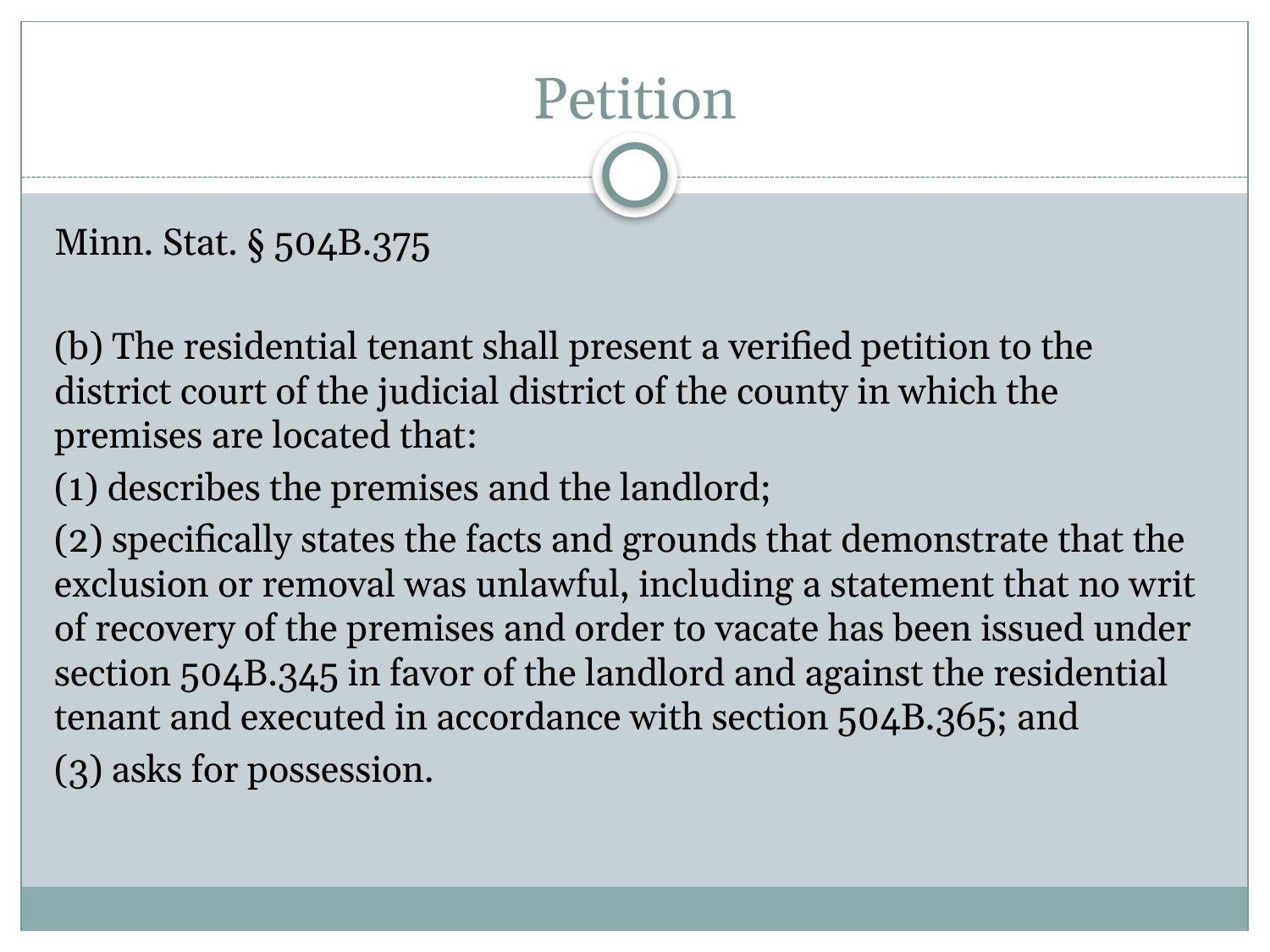

# Petition
Minn. Stat. § 504B.375

(b) The residential tenant shall present a verified petition to the district court of the judicial district of the county in which the premises are located that:
(1) describes the premises and the landlord;
(2) specifically states the facts and grounds that demonstrate that the exclusion or removal was unlawful, including a statement that no writ of recovery of the premises and order to vacate has been issued under section 504B.345 in favor of the landlord and against the residential tenant and executed in accordance with section 504B.365; and
(3) asks for possession.